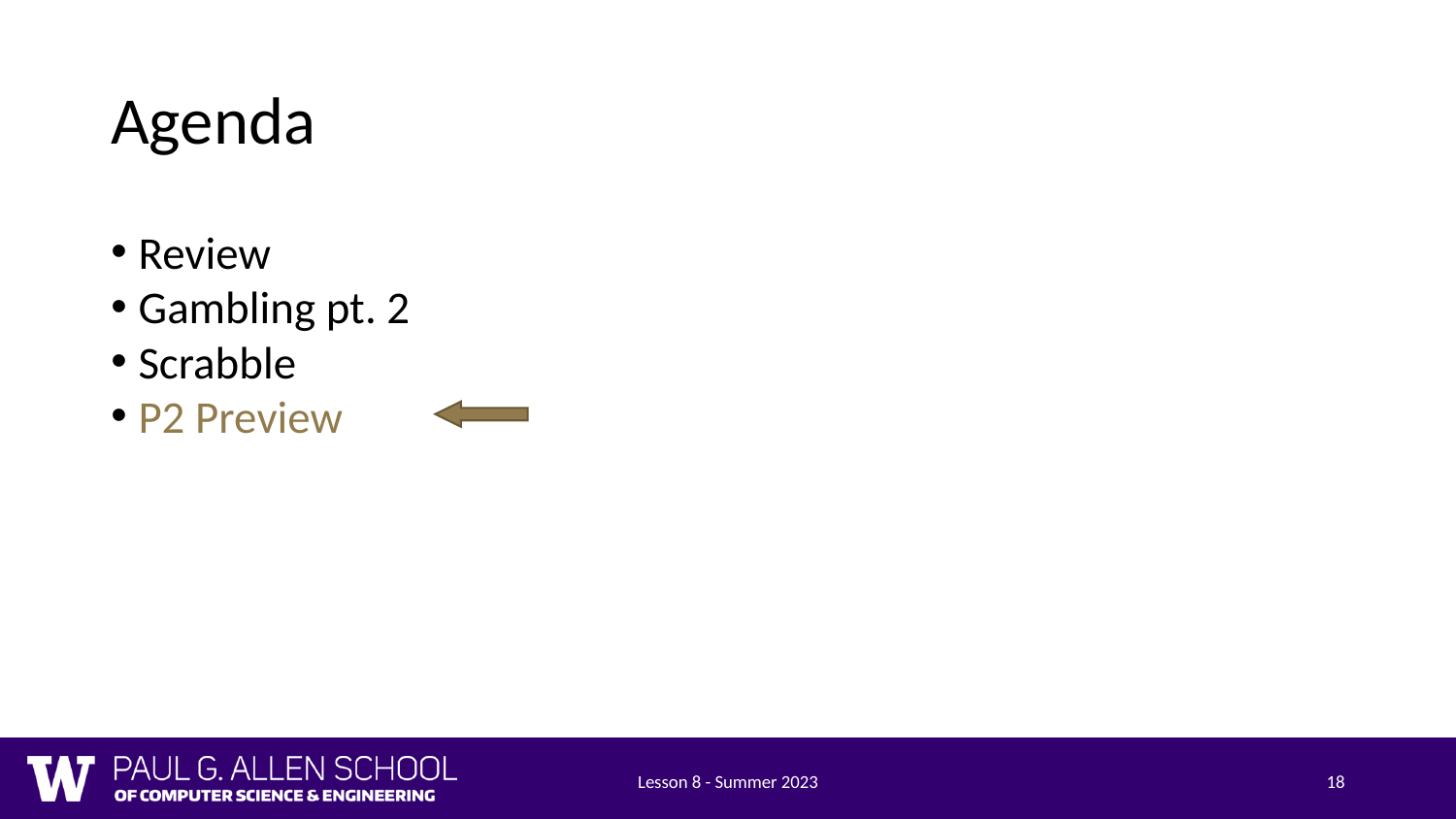

# Agenda
Review
Gambling pt. 2
Scrabble
P2 Preview

Lesson 8 - Summer 2023
18